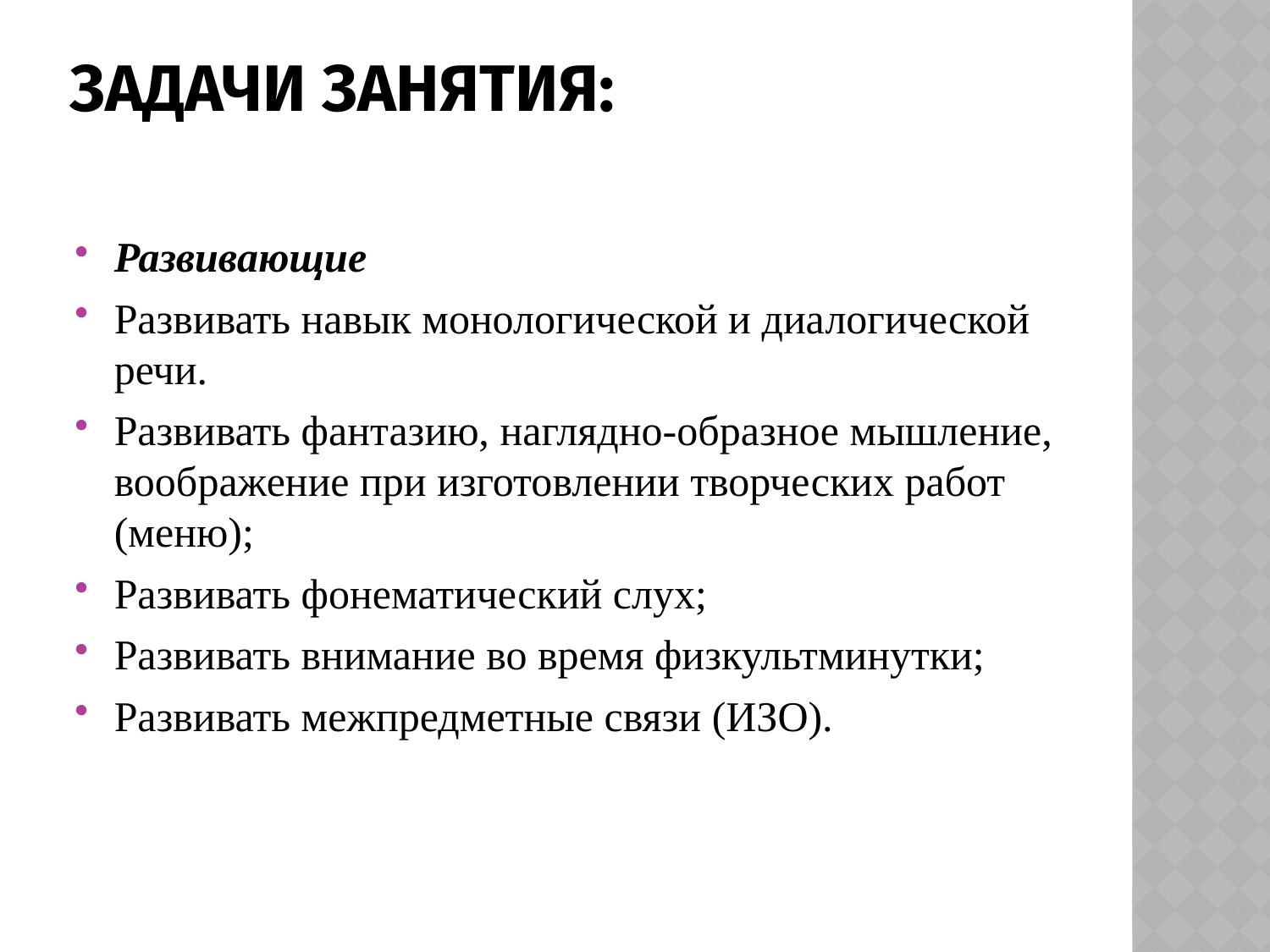

# Задачи занятия:
Развивающие
Развивать навык монологической и диалогической речи.
Развивать фантазию, наглядно-образное мышление, воображение при изготовлении творческих работ (меню);
Развивать фонематический слух;
Развивать внимание во время физкультминутки;
Развивать межпредметные связи (ИЗО).